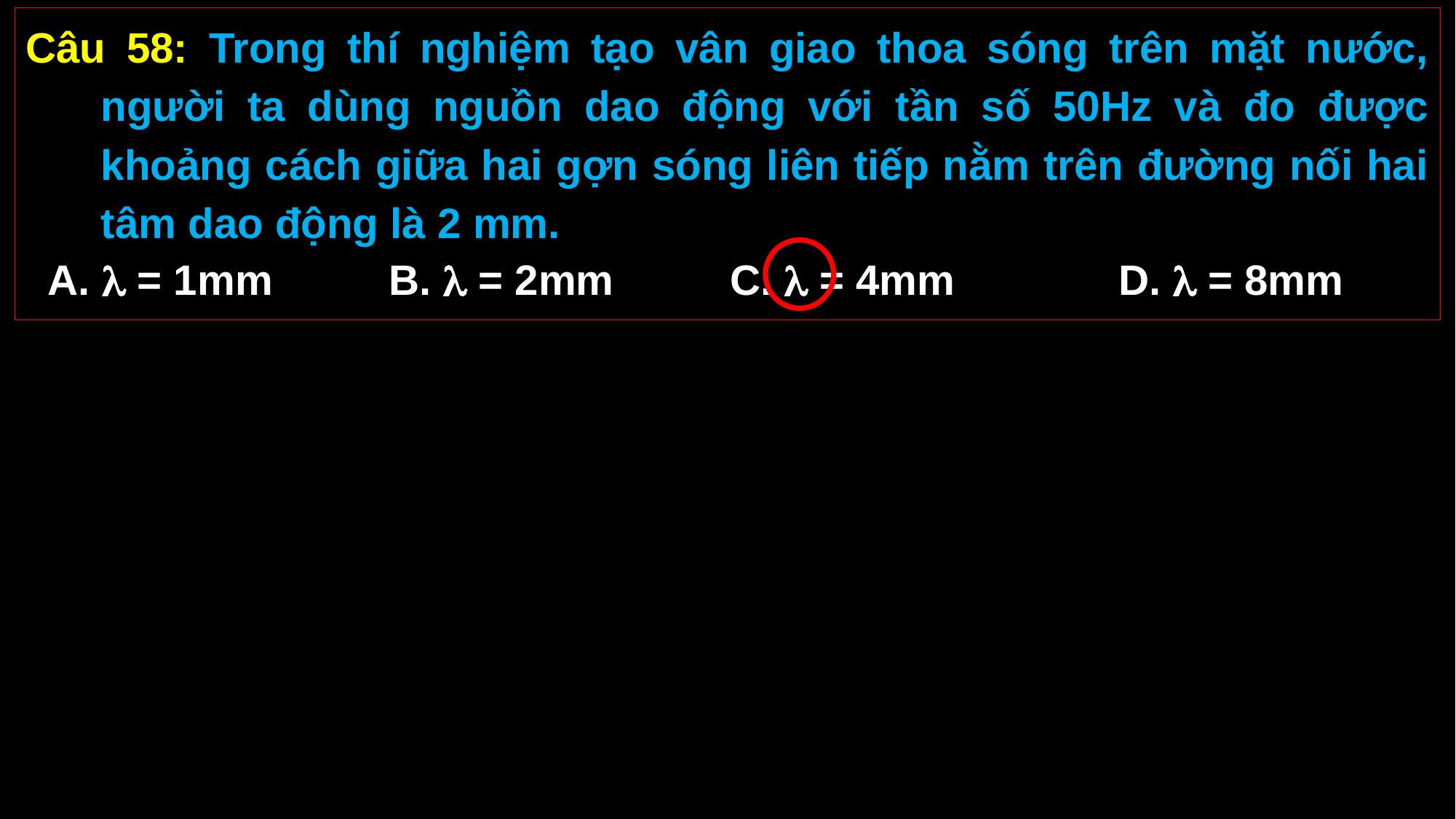

Câu 58: Trong thí nghiệm tạo vân giao thoa sóng trên mặt nước, người ta dùng nguồn dao động với tần số 50Hz và đo được khoảng cách giữa hai gợn sóng liên tiếp nằm trên đường nối hai tâm dao động là 2 mm.

A. λ = 1mm
B. λ = 2mm
C. λ = 4mm
D. λ = 8mm